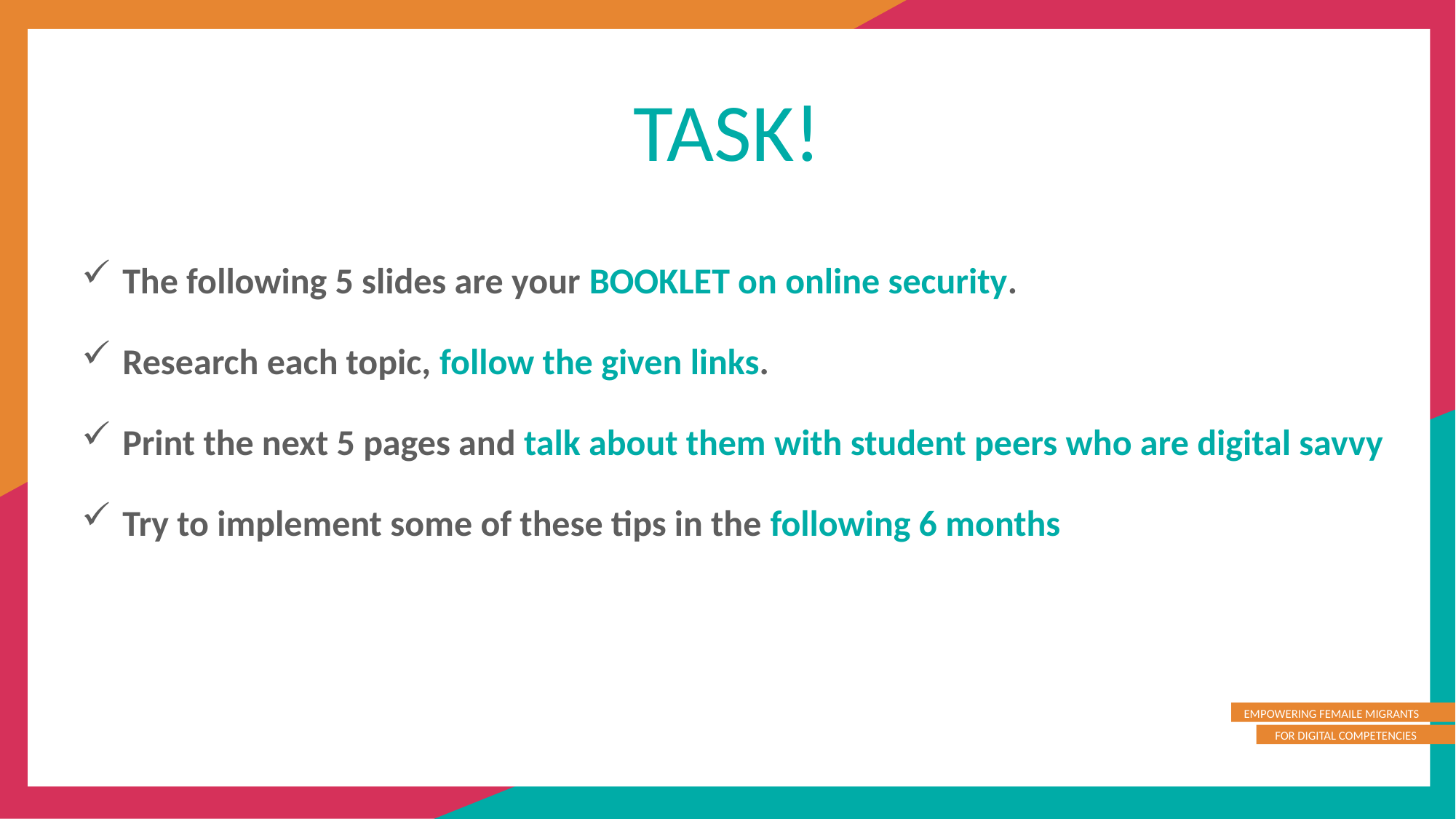

TASK!
The following 5 slides are your BOOKLET on online security.
Research each topic, follow the given links.
Print the next 5 pages and talk about them with student peers who are digital savvy
Try to implement some of these tips in the following 6 months